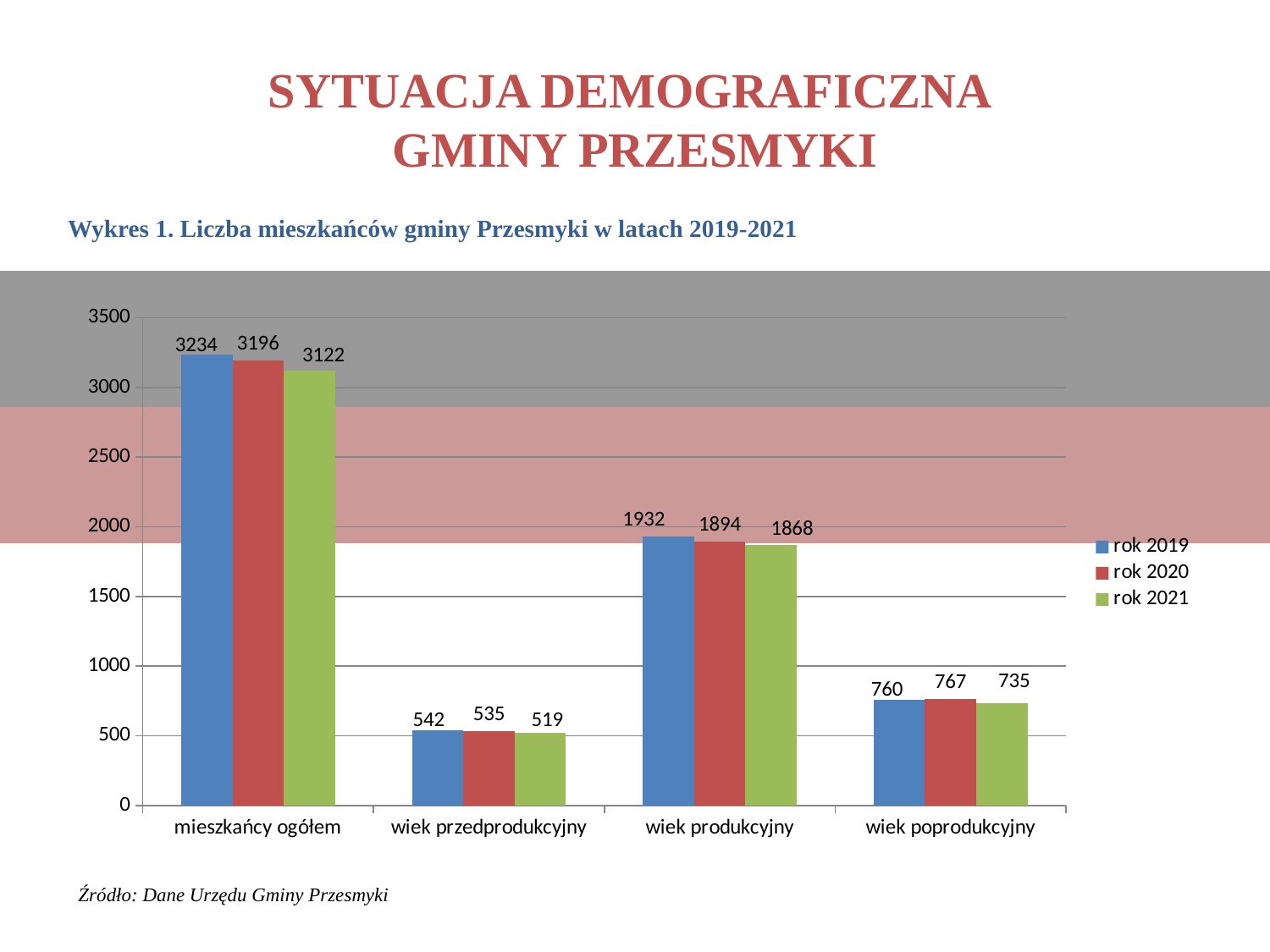

# SYTUACJA DEMOGRAFICZNA GMINY PRZESMYKI
Wykres 1. Liczba mieszkańców gminy Przesmyki w latach 2019-2021

### Chart

| Category | rok 2019 | rok 2020 | rok 2021 |
|---|---|---|---|
| mieszkańcy ogółem | 3234.0 | 3196.0 | 3122.0 |
| wiek przedprodukcyjny | 542.0 | 535.0 | 519.0 |
| wiek produkcyjny | 1932.0 | 1894.0 | 1868.0 |
| wiek poprodukcyjny | 760.0 | 767.0 | 735.0 |
Źródło: Dane Urzędu Gminy Przesmyki